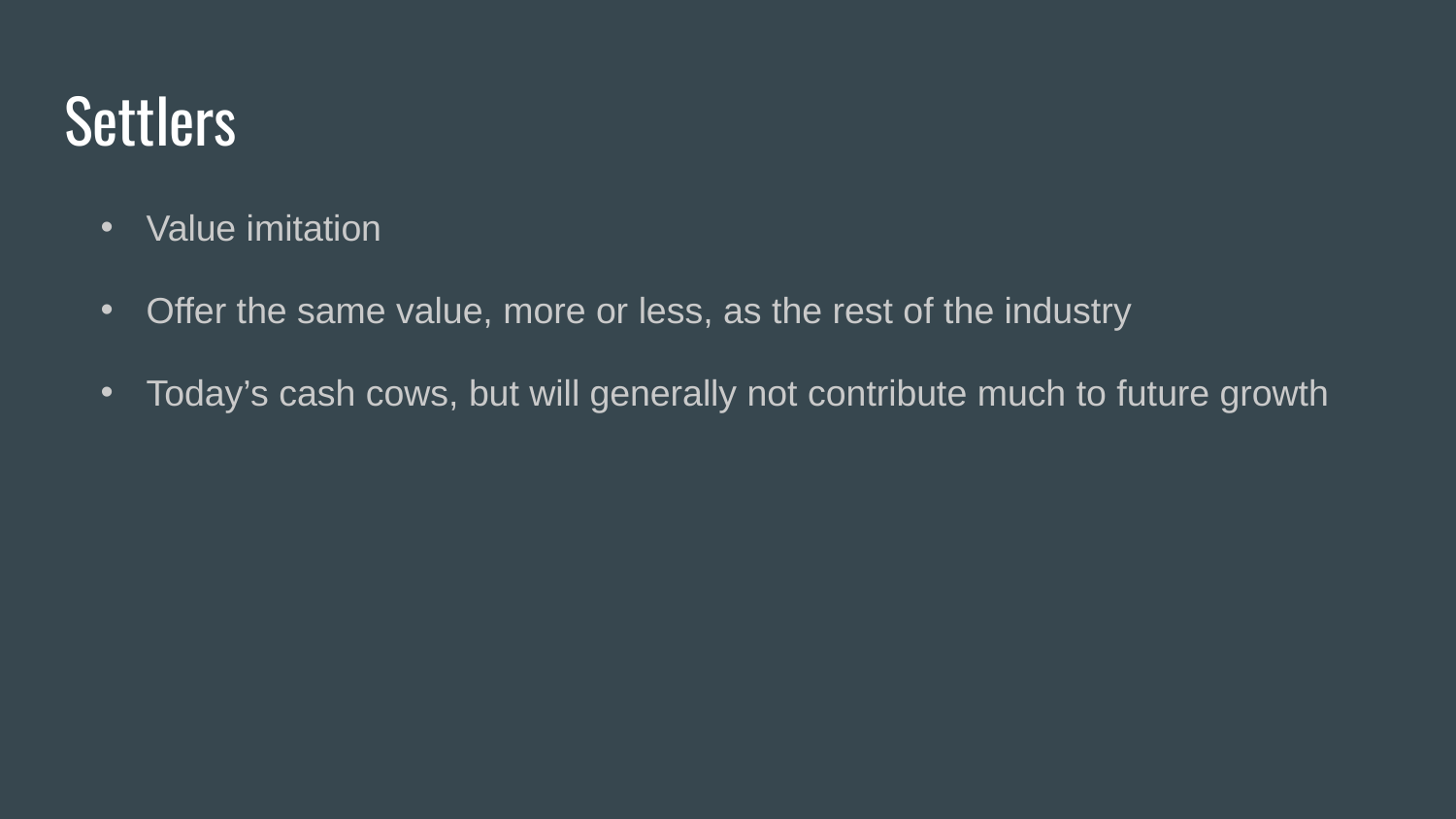

# Settlers
Value imitation
Offer the same value, more or less, as the rest of the industry
Today’s cash cows, but will generally not contribute much to future growth